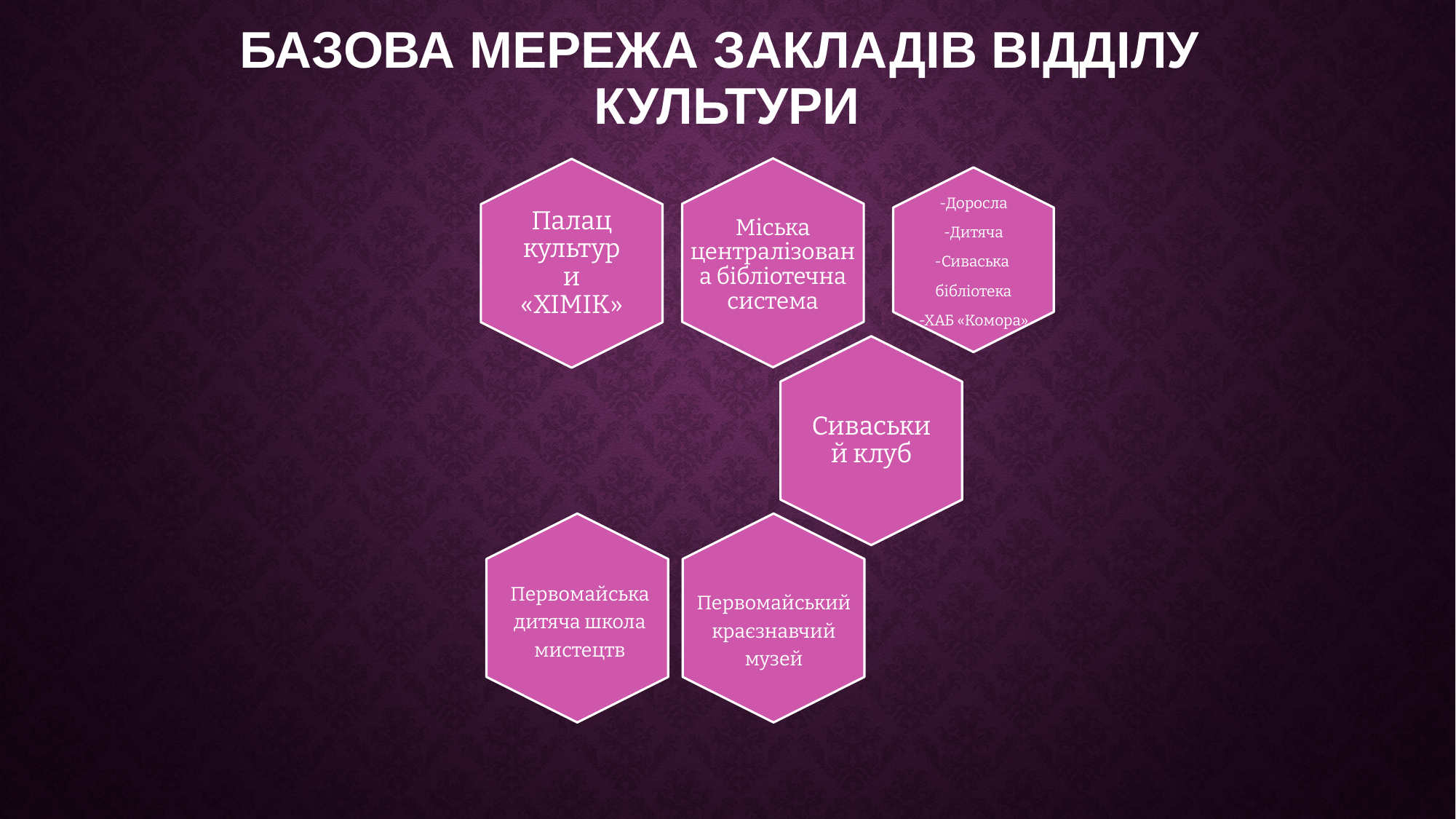

# Базова Мережа закладів відділу  культури
Палац культури «ХІМІК»

Міська централізована бібліотечна система
Сиваський клуб

-Доросла
-Дитяча
-Сиваська
бібліотека
-ХАБ «Комора»
Первомайська дитяча школа мистецтв
Первомайський краєзнавчий музей